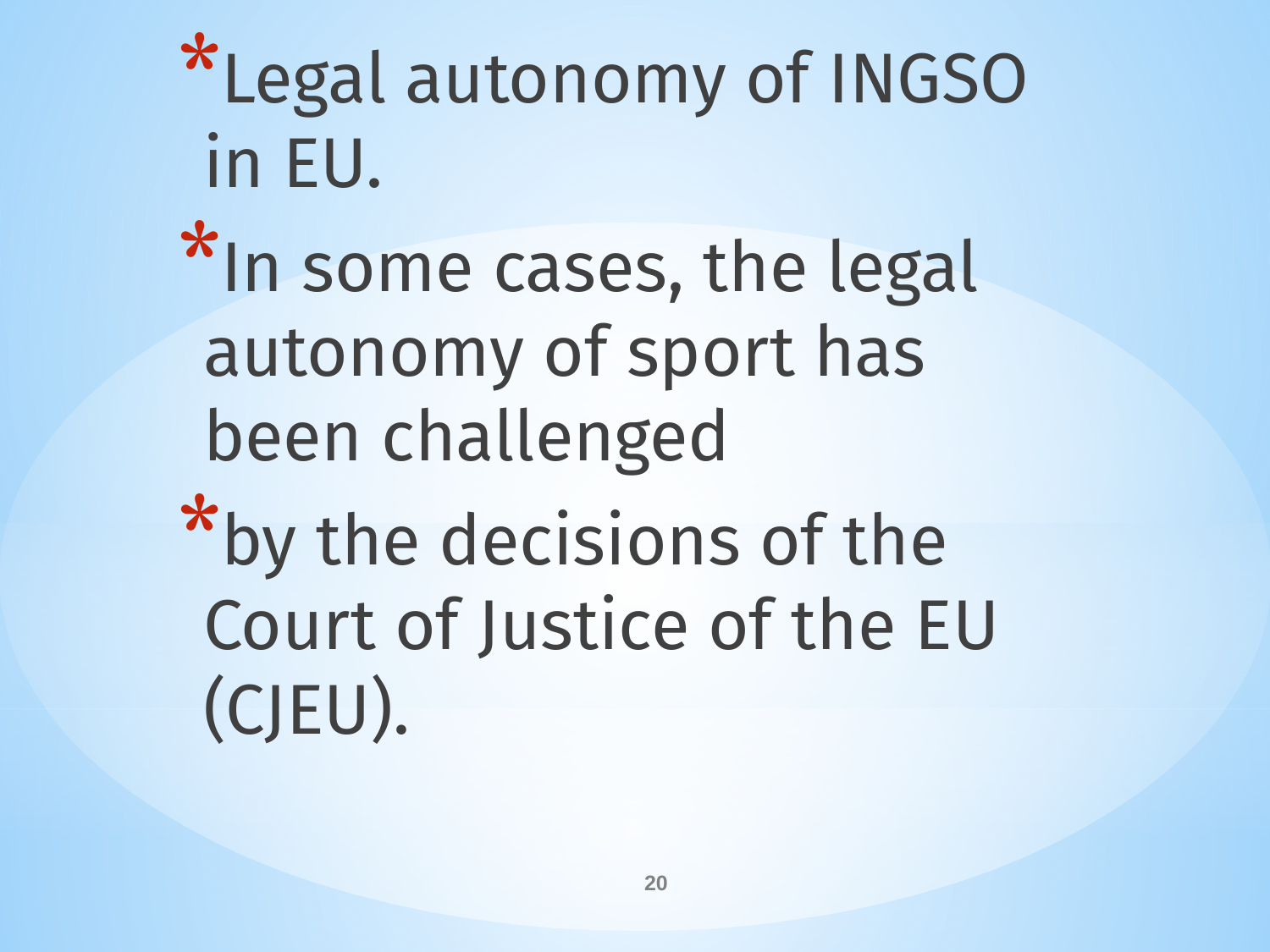

Legal autonomy of INGSO in EU.
In some cases, the legal autonomy of sport has been challenged
by the decisions of the Court of Justice of the EU (CJEU).

#
20